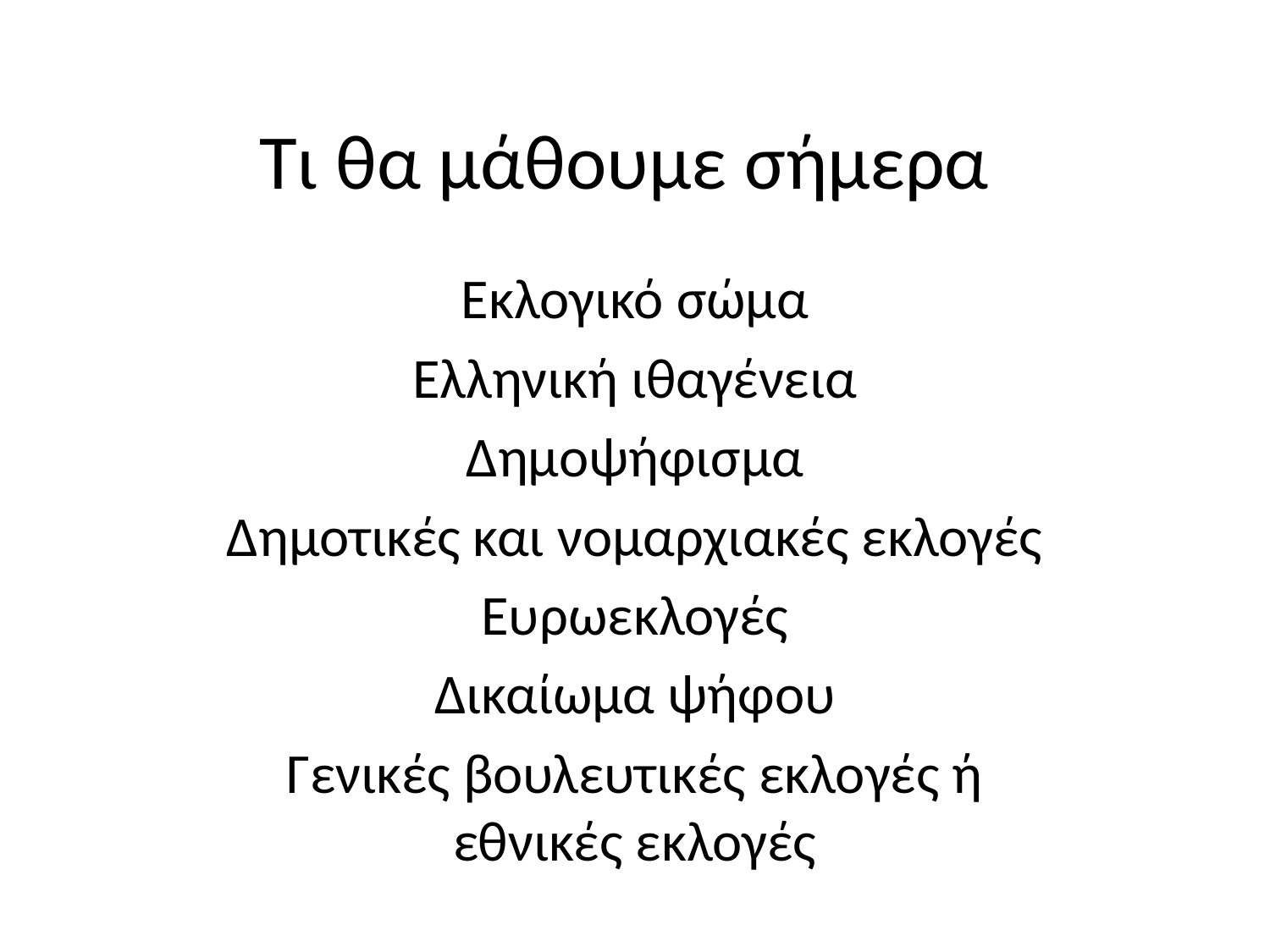

# Τι θα μάθουμε σήμερα
Εκλογικό σώμα
Ελληνική ιθαγένεια
Δημοψήφισμα
Δημοτικές και νομαρχιακές εκλογές
Ευρωεκλογές
Δικαίωμα ψήφου
Γενικές βουλευτικές εκλογές ή εθνικές εκλογές